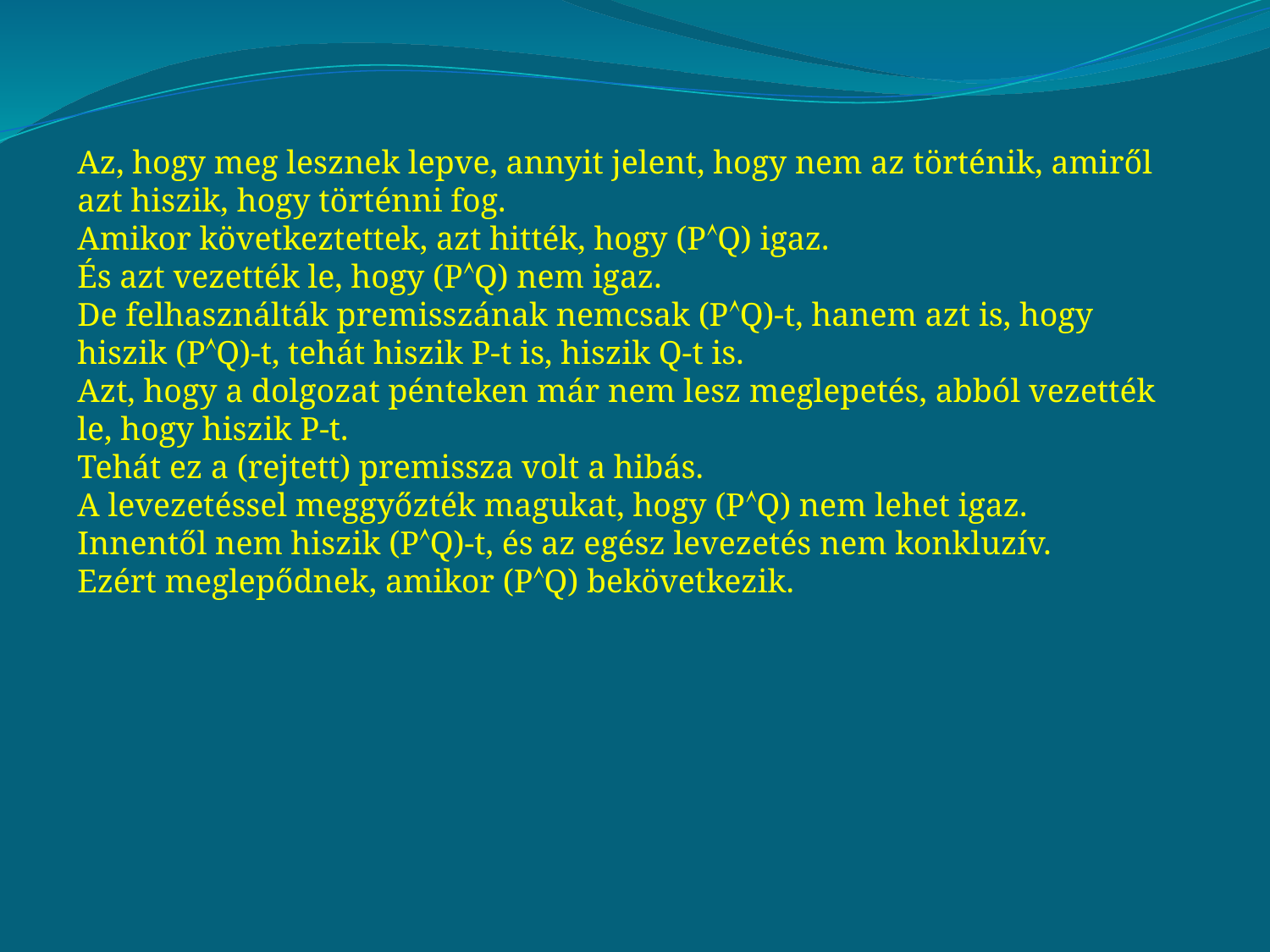

Az, hogy meg lesznek lepve, annyit jelent, hogy nem az történik, amiről azt hiszik, hogy történni fog.
Amikor következtettek, azt hitték, hogy (P∧Q) igaz.
És azt vezették le, hogy (P∧Q) nem igaz.
De felhasználták premisszának nemcsak (P∧Q)-t, hanem azt is, hogy hiszik (P∧Q)-t, tehát hiszik P-t is, hiszik Q-t is.
Azt, hogy a dolgozat pénteken már nem lesz meglepetés, abból vezették le, hogy hiszik P-t.
Tehát ez a (rejtett) premissza volt a hibás.
A levezetéssel meggyőzték magukat, hogy (P∧Q) nem lehet igaz.
Innentől nem hiszik (P∧Q)-t, és az egész levezetés nem konkluzív.
Ezért meglepődnek, amikor (P∧Q) bekövetkezik.